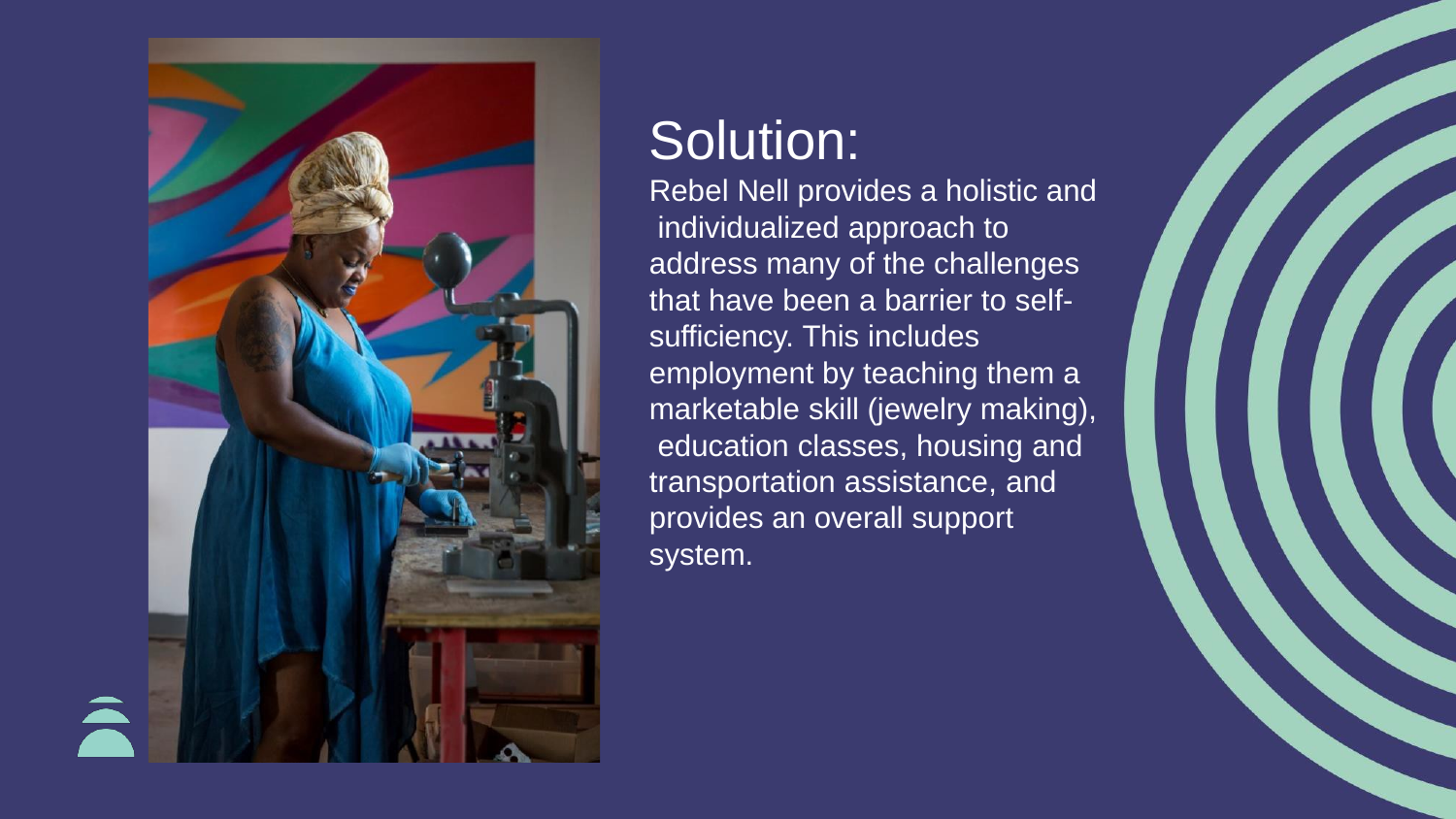

# Solution:
Rebel Nell provides a holistic and  individualized approach to  address many of the challenges  that have been a barrier to self-  sufficiency. This includes  employment by teaching them a  marketable skill (jewelry making),  education classes, housing and  transportation assistance, and  provides an overall support  system.